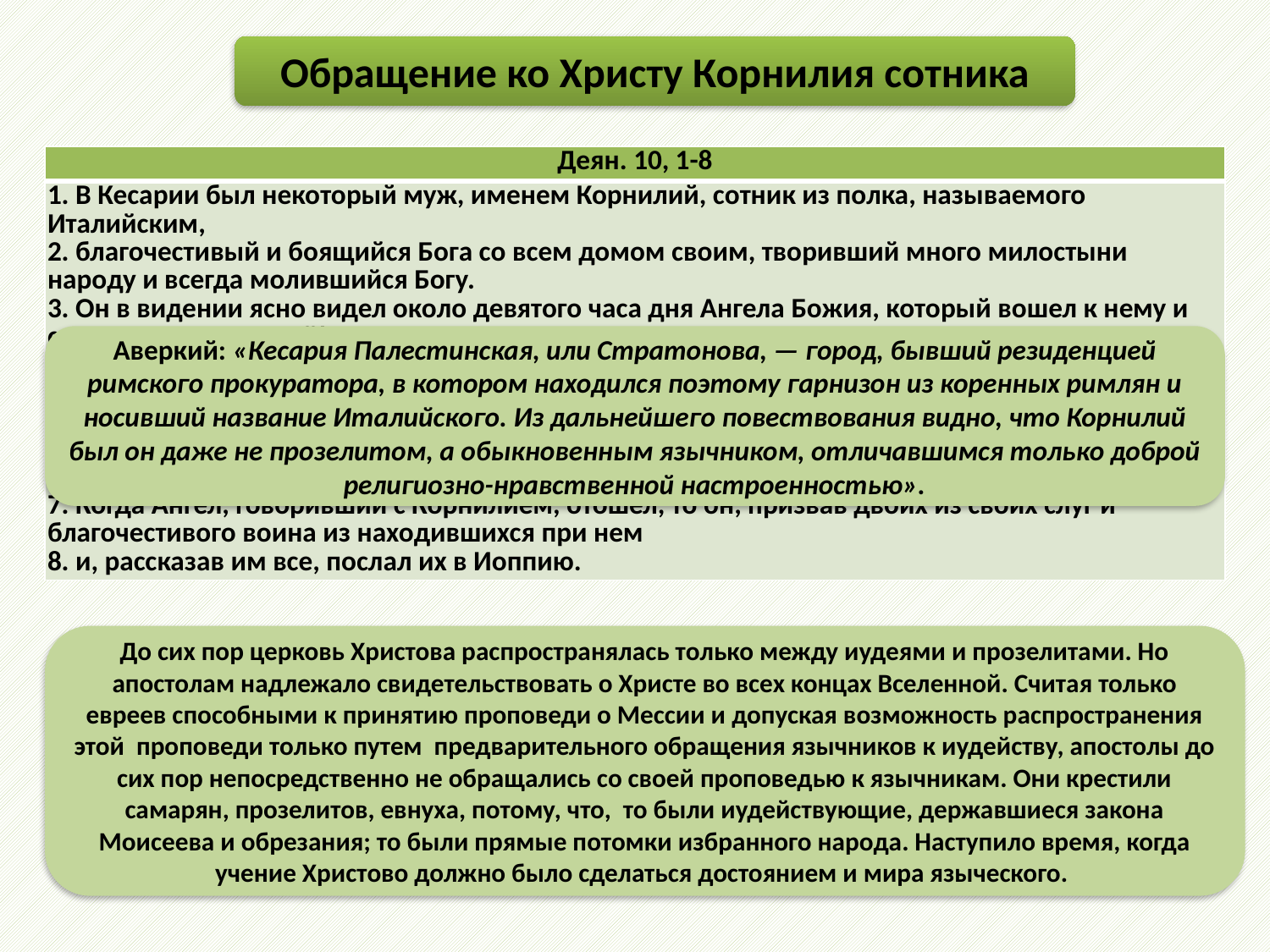

Обращение ко Христу Корнилия сотника
| Деян. 10, 1-8 |
| --- |
| 1. В Кесарии был некоторый муж, именем Корнилий, сотник из полка, называемого Италийским, 2. благочестивый и боящийся Бога со всем домом своим, творивший много милостыни народу и всегда молившийся Богу. 3. Он в видении ясно видел около девятого часа дня Ангела Божия, который вошел к нему и сказал ему: Корнилий! 4. Он же, взглянув на него и испугавшись, сказал: что, Господи? Ангел отвечал ему: молитвы твои и милостыни твои пришли на память пред Богом. 5. Итак пошли людей в Иоппию и призови Симона, называемого Петром. 6. Он гостит у некоего Симона кожевника, которого дом находится при море; он скажет тебе слова, которыми спасешься ты и весь дом твой. 7. Когда Ангел, говоривший с Корнилием, отошел, то он, призвав двоих из своих слуг и благочестивого воина из находившихся при нем 8. и, рассказав им все, послал их в Иоппию. |
Аверкий: «Кесария Палестинская, или Стратонова, — город, бывший резиденцией римского прокуратора, в котором находился поэтому гарнизон из коренных римлян и носивший название Италийского. Из дальнейшего повествования видно, что Корнилий был он даже не прозелитом, а обыкновенным язычником, отличавшимся только доброй религиозно-нравственной настроенностью».
До сих пор церковь Христова распространялась только между иудеями и прозелитами. Но апостолам надлежало свидетельствовать о Христе во всех концах Вселенной. Считая только евреев способными к принятию проповеди о Мессии и допуская возможность распространения этой  проповеди только путем  предварительного обращения язычников к иудейству, апостолы до сих пор непосредственно не обращались со своей проповедью к язычникам. Они крестили самарян, прозелитов, евнуха, потому, что,  то были иудействующие, державшиеся закона Моисеева и обрезания; то были прямые потомки избранного народа. Наступило время, когда учение Христово должно было сделаться достоянием и мира языческого.